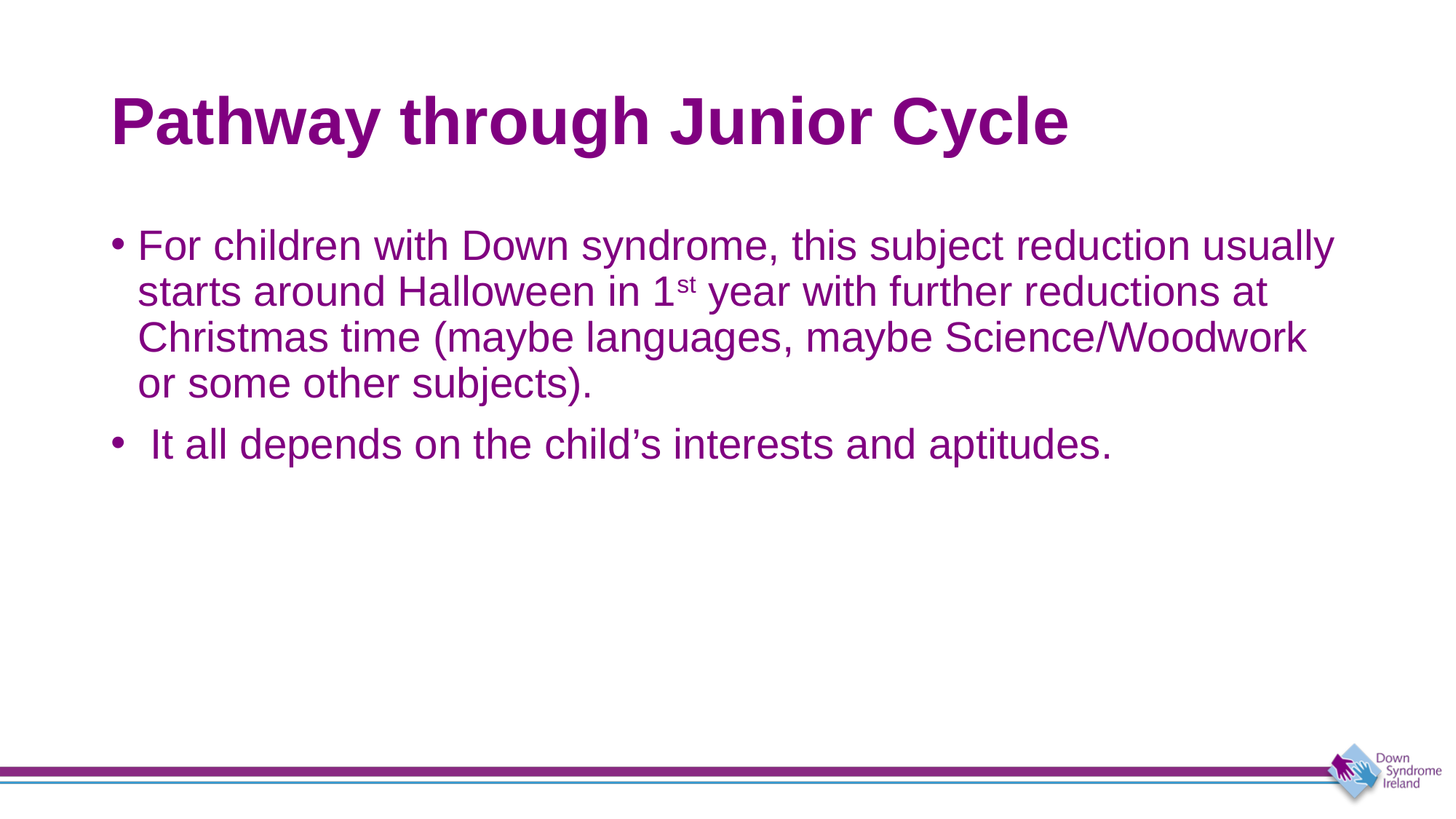

# Pathway through Junior Cycle
For children with Down syndrome, this subject reduction usually starts around Halloween in 1st year with further reductions at Christmas time (maybe languages, maybe Science/Woodwork or some other subjects).
 It all depends on the child’s interests and aptitudes.